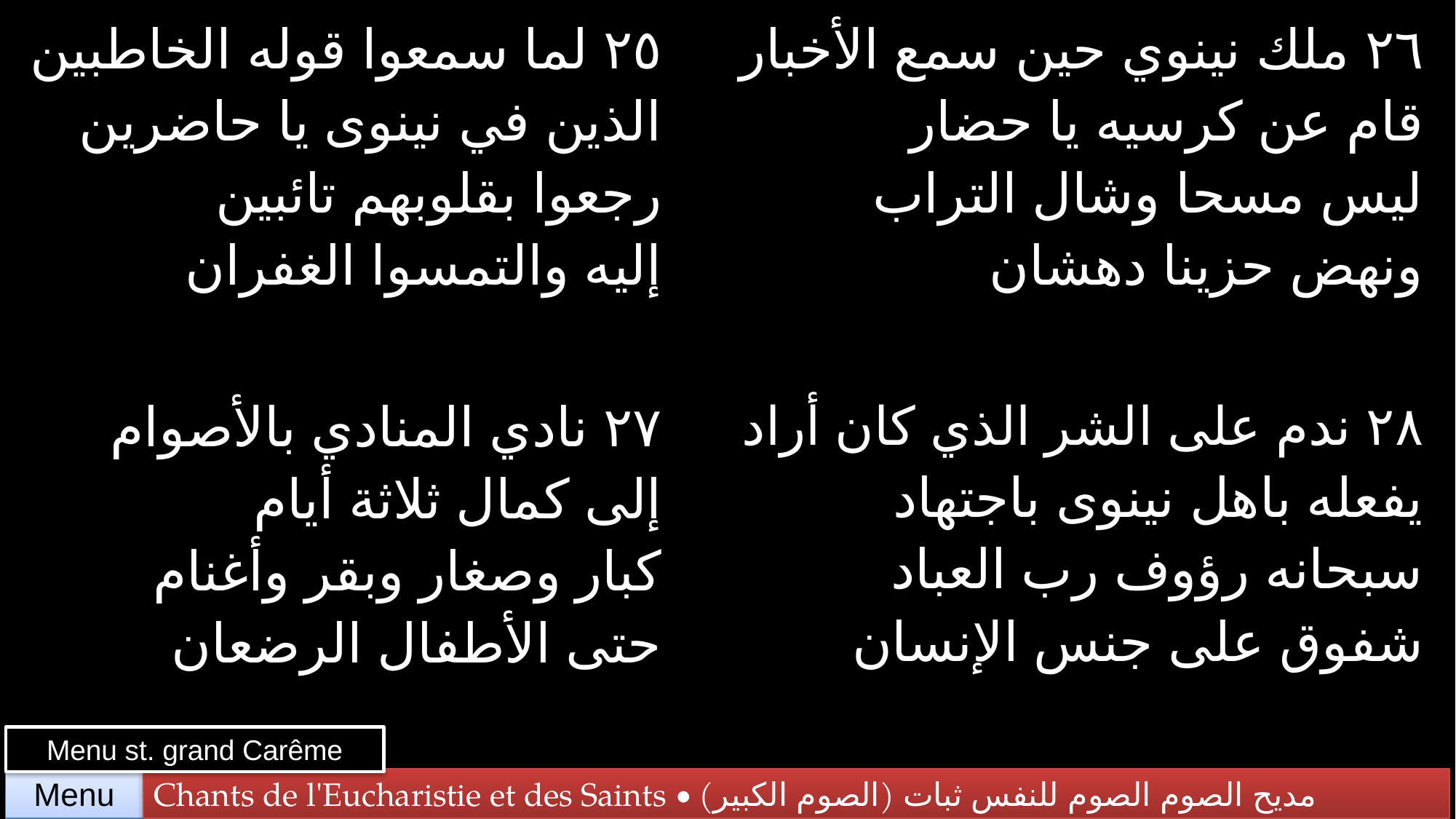

| ٢٥ لما سمعوا قوله الخاطبين الذين في نينوى يا حاضرين رجعوا بقلوبهم تائبين إليه والتمسوا الغفران | ٢٦ ملك نينوي حين سمع الأخبار قام عن كرسيه يا حضار ليس مسحا وشال التراب ونهض حزينا دهشان |
| --- | --- |
| ٢٧ نادي المنادي بالأصوام إلى كمال ثلاثة أيام كبار وصغار وبقر وأغنام حتى الأطفال الرضعان | ٢٨ ندم على الشر الذي كان أراد يفعله باهل نينوى باجتهاد سبحانه رؤوف رب العباد شفوق على جنس الإنسان |

Menu st. grand Carême
Chants de l'Eucharistie et des Saints • (الصوم الكبير) مديح الصوم الصوم للنفس ثبات
Menu